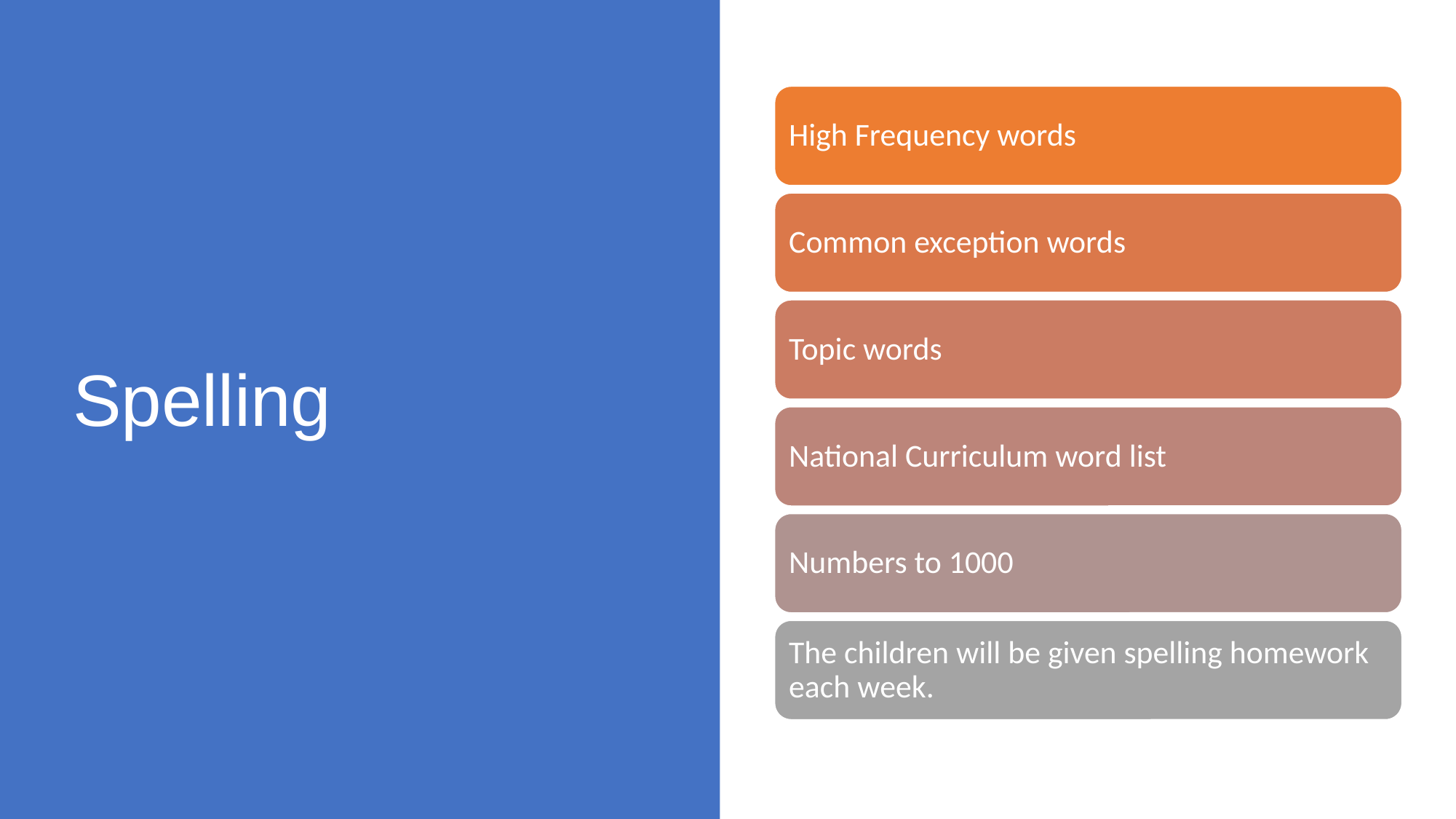

# Spelling

High Frequency words

Common exception words

Topic words

National Curriculum word list

Numbers to 1000

The children will be given spelling homework each week.